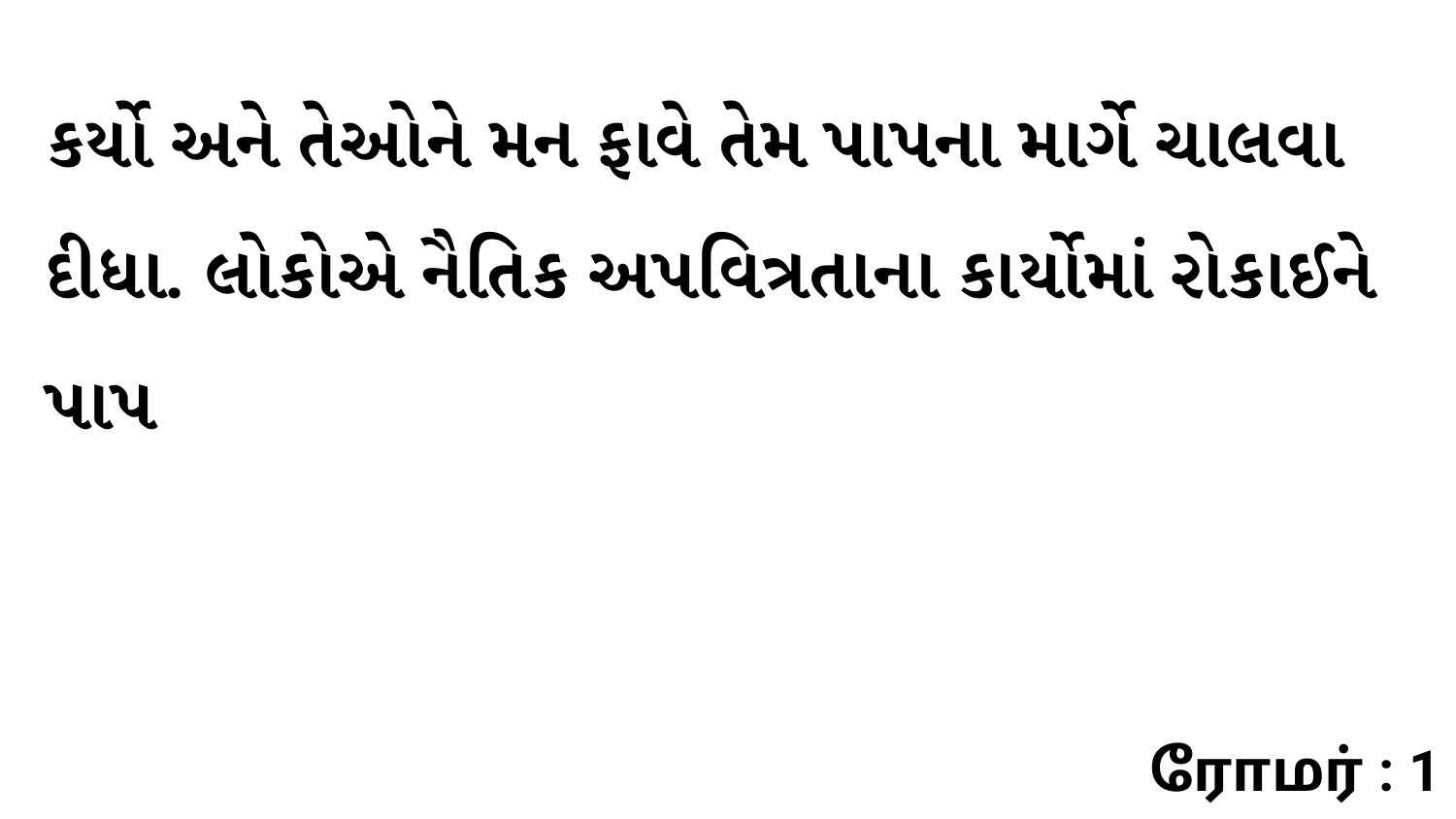

કર્યો અને તેઓને મન ફાવે તેમ પાપના માર્ગે ચાલવા દીધા. લોકોએ નૈતિક અપવિત્રતાના કાર્યોમાં રોકાઈને પાપ
ரோமர் : 1